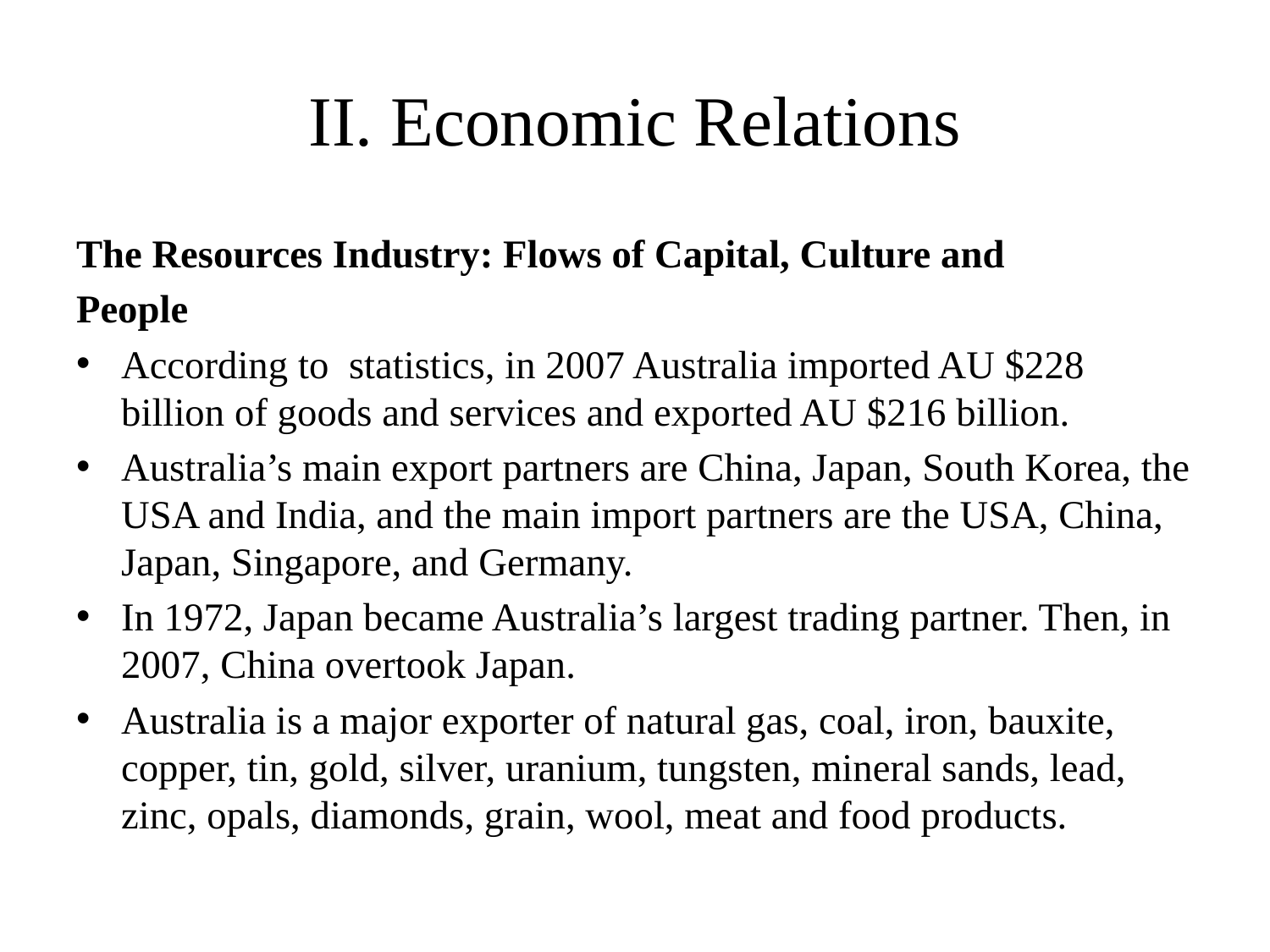

# II. Economic Relations
The Resources Industry: Flows of Capital, Culture and
People
According to  statistics, in 2007 Australia imported AU $228 billion of goods and services and exported AU $216 billion.
Australia’s main export partners are China, Japan, South Korea, the USA and India, and the main import partners are the USA, China, Japan, Singapore, and Germany.
In 1972, Japan became Australia’s largest trading partner. Then, in 2007, China overtook Japan.
Australia is a major exporter of natural gas, coal, iron, bauxite, copper, tin, gold, silver, uranium, tungsten, mineral sands, lead, zinc, opals, diamonds, grain, wool, meat and food products.